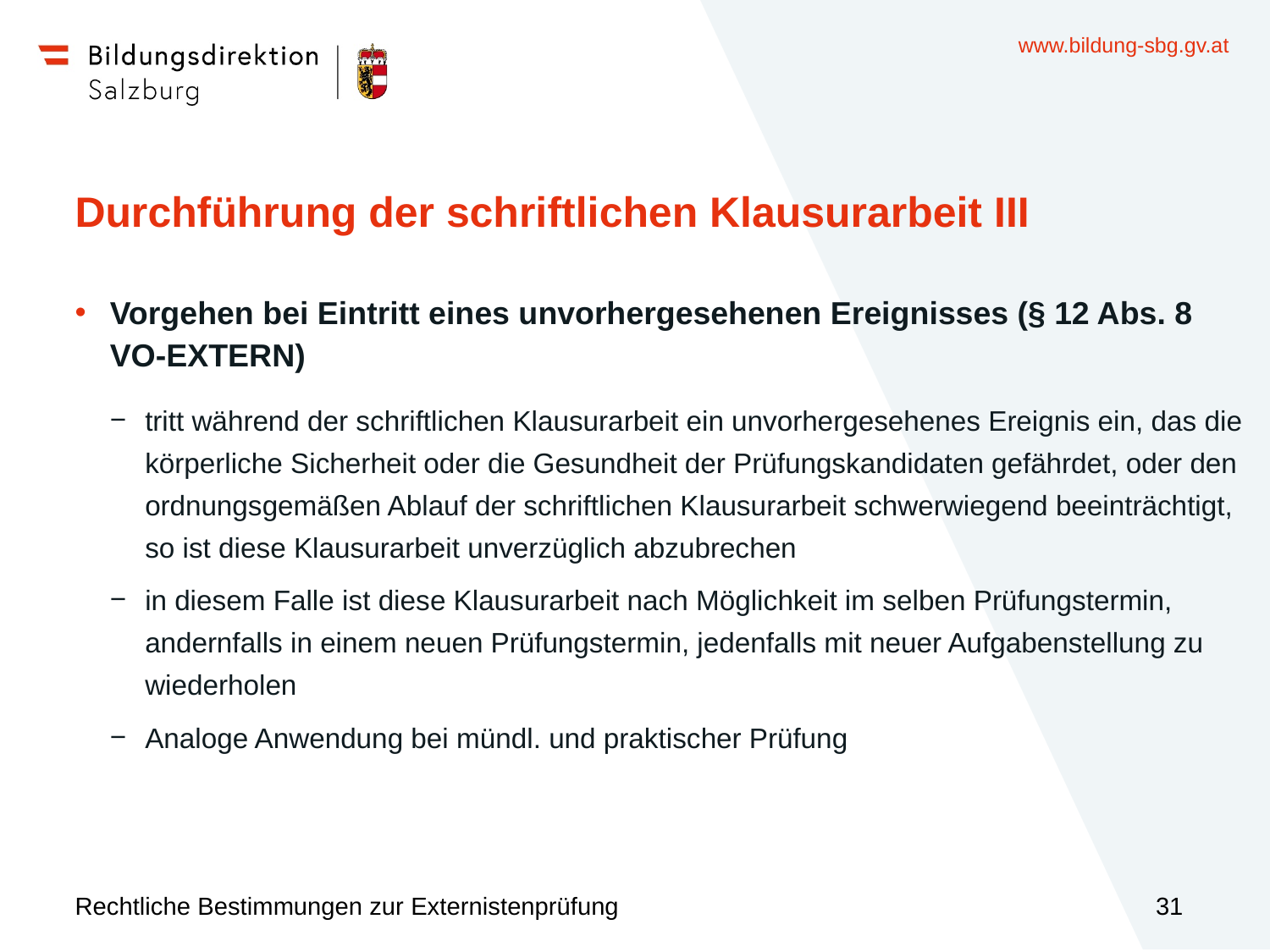

# Durchführung der schriftlichen Klausurarbeit III
Vorgehen bei Eintritt eines unvorhergesehenen Ereignisses (§ 12 Abs. 8 VO-EXTERN)
tritt während der schriftlichen Klausurarbeit ein unvorhergesehenes Ereignis ein, das die körperliche Sicherheit oder die Gesundheit der Prüfungskandidaten gefährdet, oder den ordnungsgemäßen Ablauf der schriftlichen Klausurarbeit schwerwiegend beeinträchtigt, so ist diese Klausurarbeit unverzüglich abzubrechen
in diesem Falle ist diese Klausurarbeit nach Möglichkeit im selben Prüfungstermin, andernfalls in einem neuen Prüfungstermin, jedenfalls mit neuer Aufgabenstellung zu wiederholen
Analoge Anwendung bei mündl. und praktischer Prüfung

Rechtliche Bestimmungen zur Externistenprüfung
31